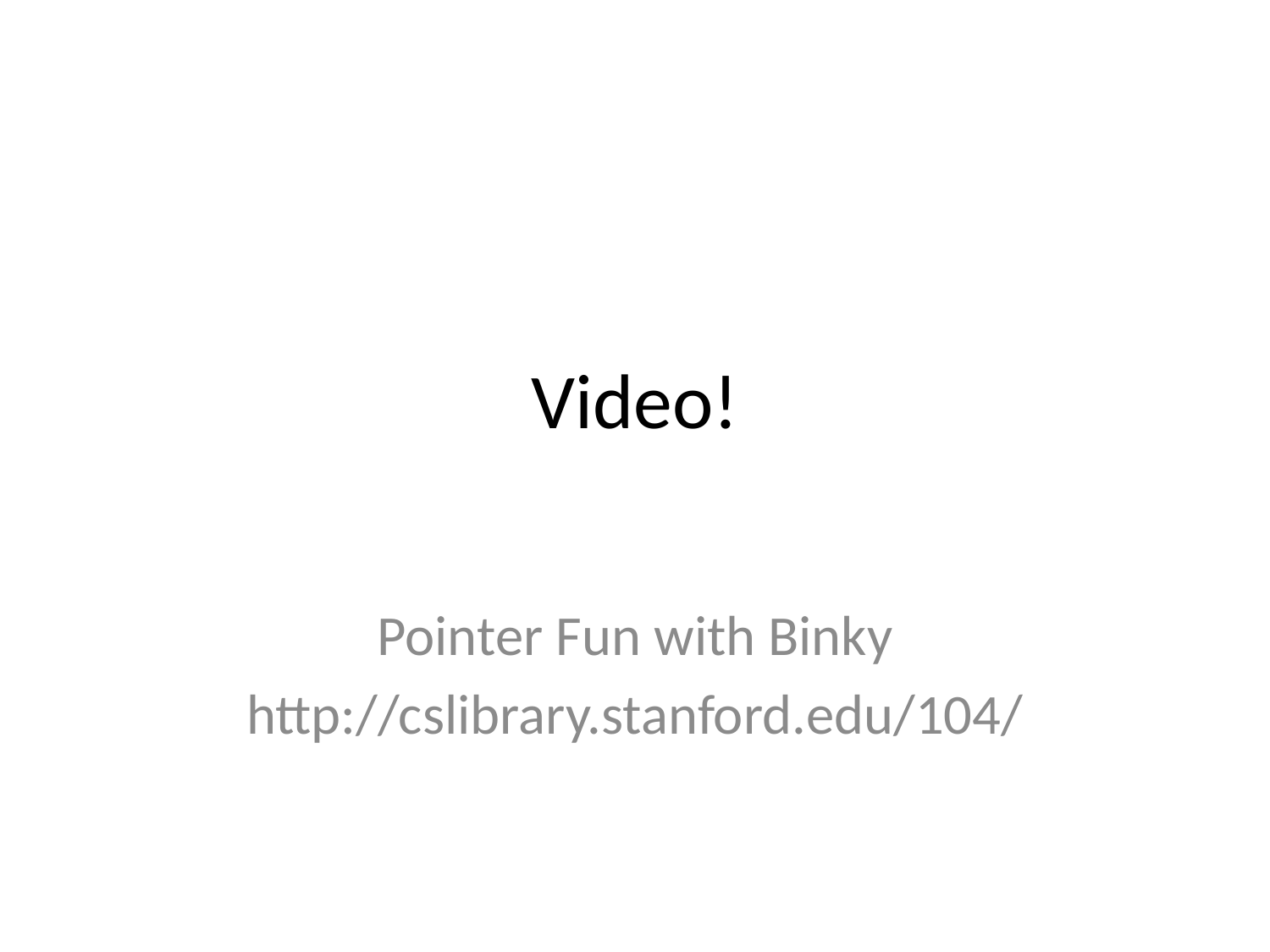

# Video!
Pointer Fun with Binky
http://cslibrary.stanford.edu/104/